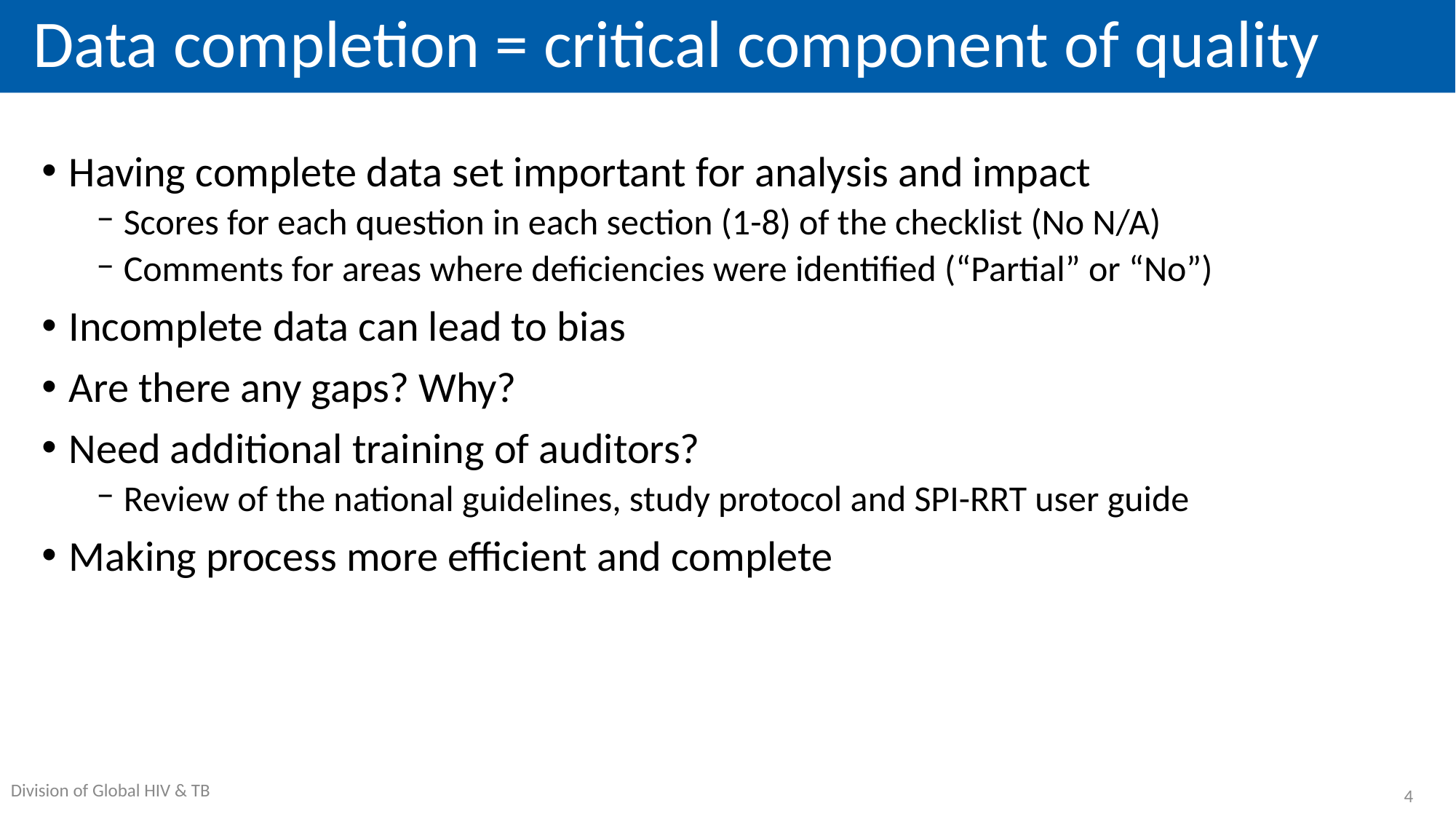

# Data completion = critical component of quality
Having complete data set important for analysis and impact
Scores for each question in each section (1-8) of the checklist (No N/A)
Comments for areas where deficiencies were identified (“Partial” or “No”)
Incomplete data can lead to bias
Are there any gaps? Why?
Need additional training of auditors?
Review of the national guidelines, study protocol and SPI-RRT user guide
Making process more efficient and complete

4